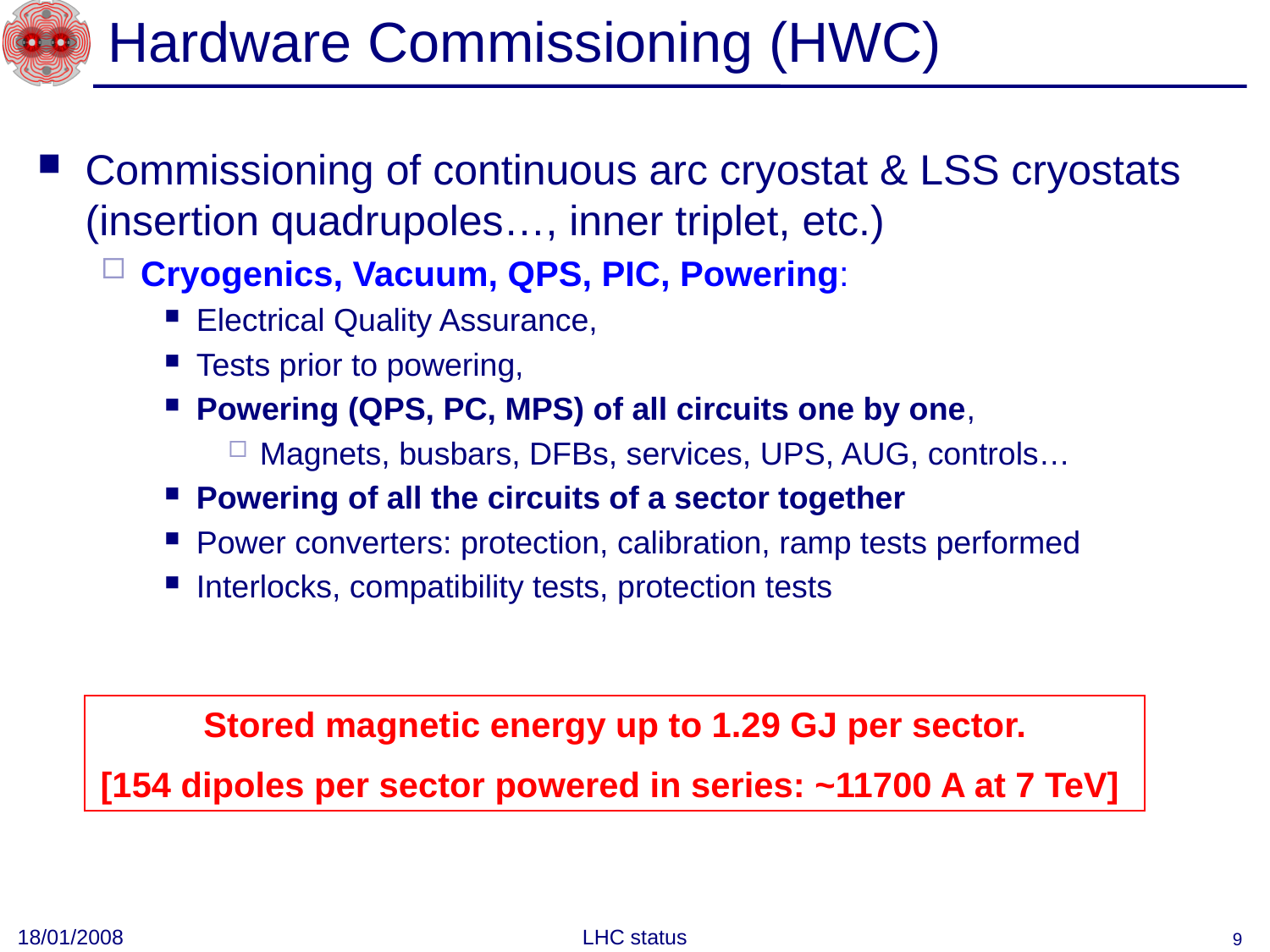

# Hardware Commissioning (HWC)
Commissioning of continuous arc cryostat & LSS cryostats (insertion quadrupoles…, inner triplet, etc.)
Cryogenics, Vacuum, QPS, PIC, Powering:
Electrical Quality Assurance,
Tests prior to powering,
Powering (QPS, PC, MPS) of all circuits one by one,
Magnets, busbars, DFBs, services, UPS, AUG, controls…
Powering of all the circuits of a sector together
Power converters: protection, calibration, ramp tests performed
Interlocks, compatibility tests, protection tests
Stored magnetic energy up to 1.29 GJ per sector.
[154 dipoles per sector powered in series: ~11700 A at 7 TeV]
18/01/2008
LHC status
9